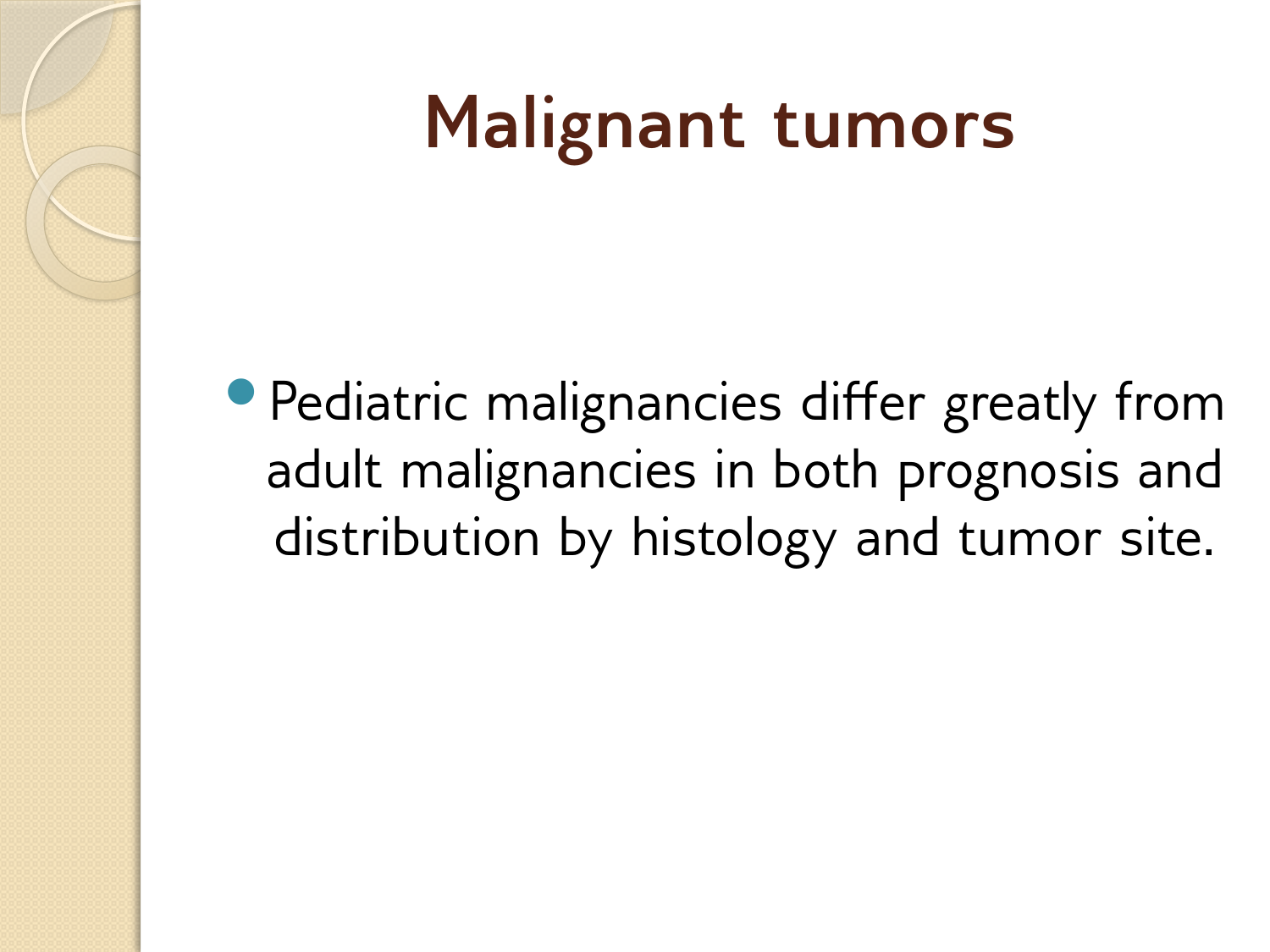

# Malignant tumors

Pediatric malignancies differ greatly from adult malignancies in both prognosis and distribution by histology and tumor site.